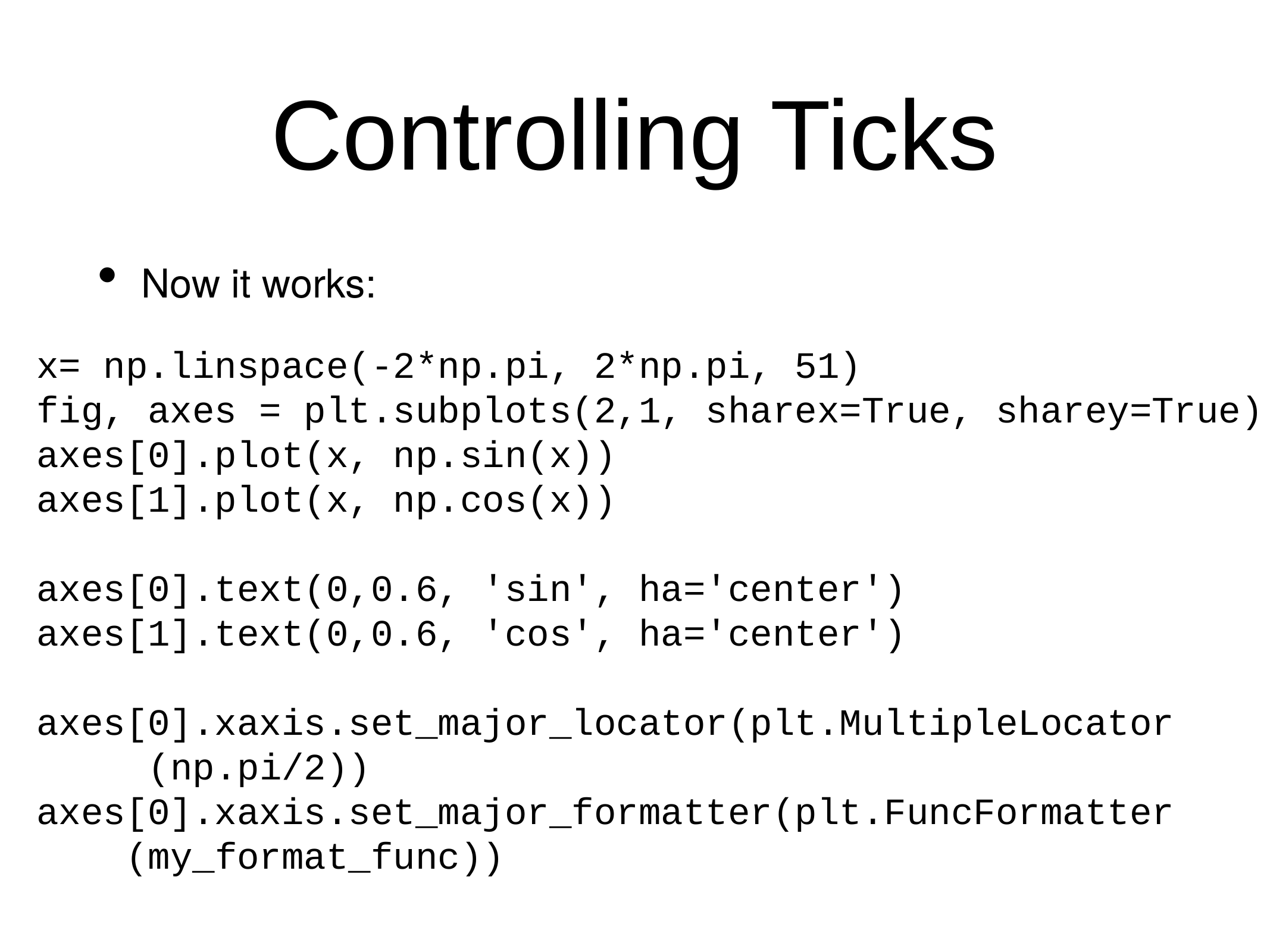

# Controlling Ticks
Now it works:
x= np.linspace(-2*np.pi, 2*np.pi, 51)
fig, axes = plt.subplots(2,1, sharex=True, sharey=True)
axes[0].plot(x, np.sin(x))
axes[1].plot(x, np.cos(x))

axes[0].text(0,0.6, 'sin', ha='center')
axes[1].text(0,0.6, 'cos', ha='center')

axes[0].xaxis.set_major_locator(plt.MultipleLocator
     (np.pi/2))
axes[0].xaxis.set_major_formatter(plt.FuncFormatter
    (my_format_func))